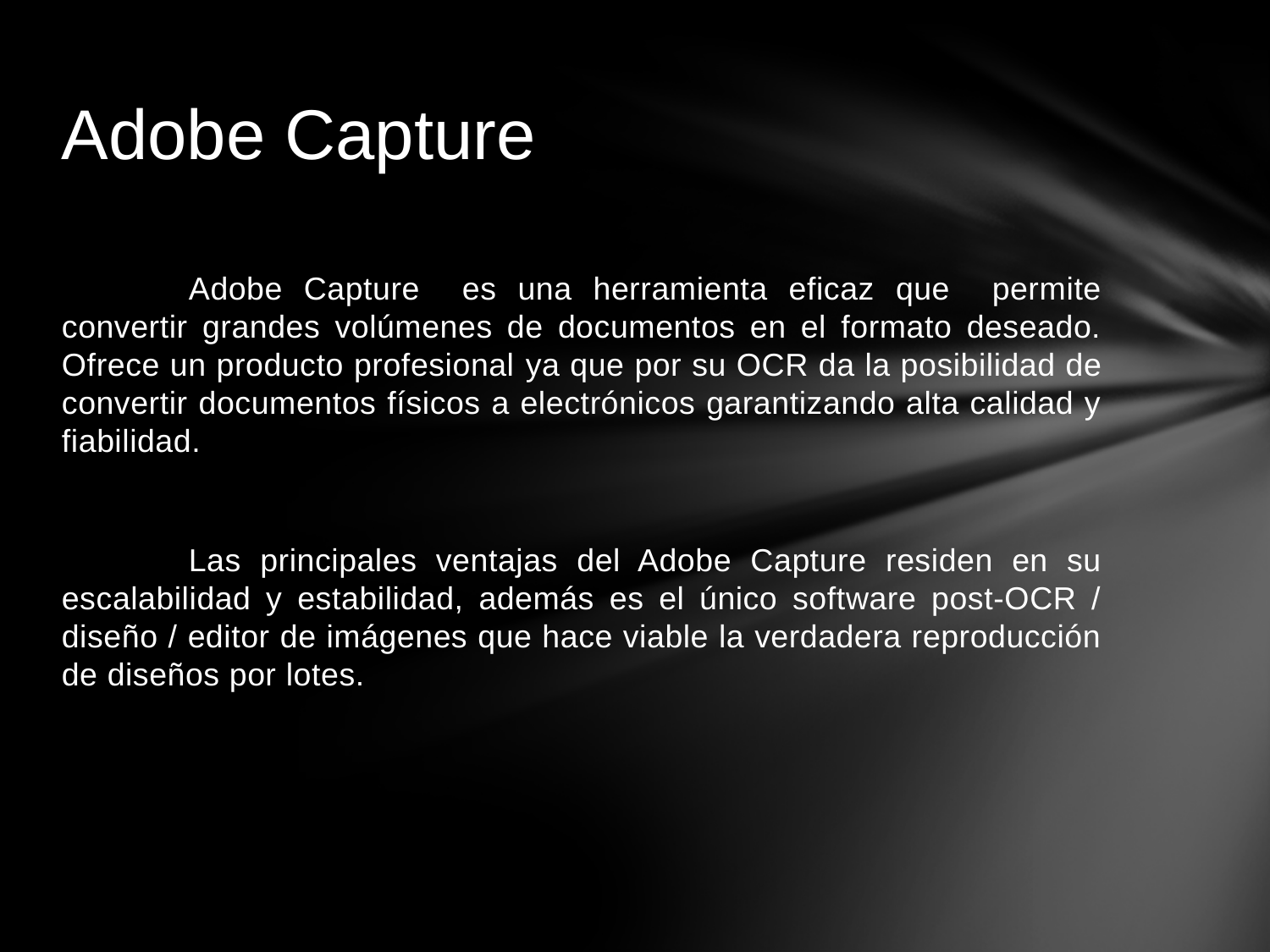

# Adobe Capture

	Adobe Capture  es una herramienta eficaz que  permite convertir grandes volúmenes de documentos en el formato deseado. Ofrece un producto profesional ya que por su OCR da la posibilidad de convertir documentos físicos a electrónicos garantizando alta calidad y fiabilidad.

	Las principales ventajas del Adobe Capture residen en su escalabilidad y estabilidad, además es el único software post-OCR / diseño / editor de imágenes que hace viable la verdadera reproducción de diseños por lotes.